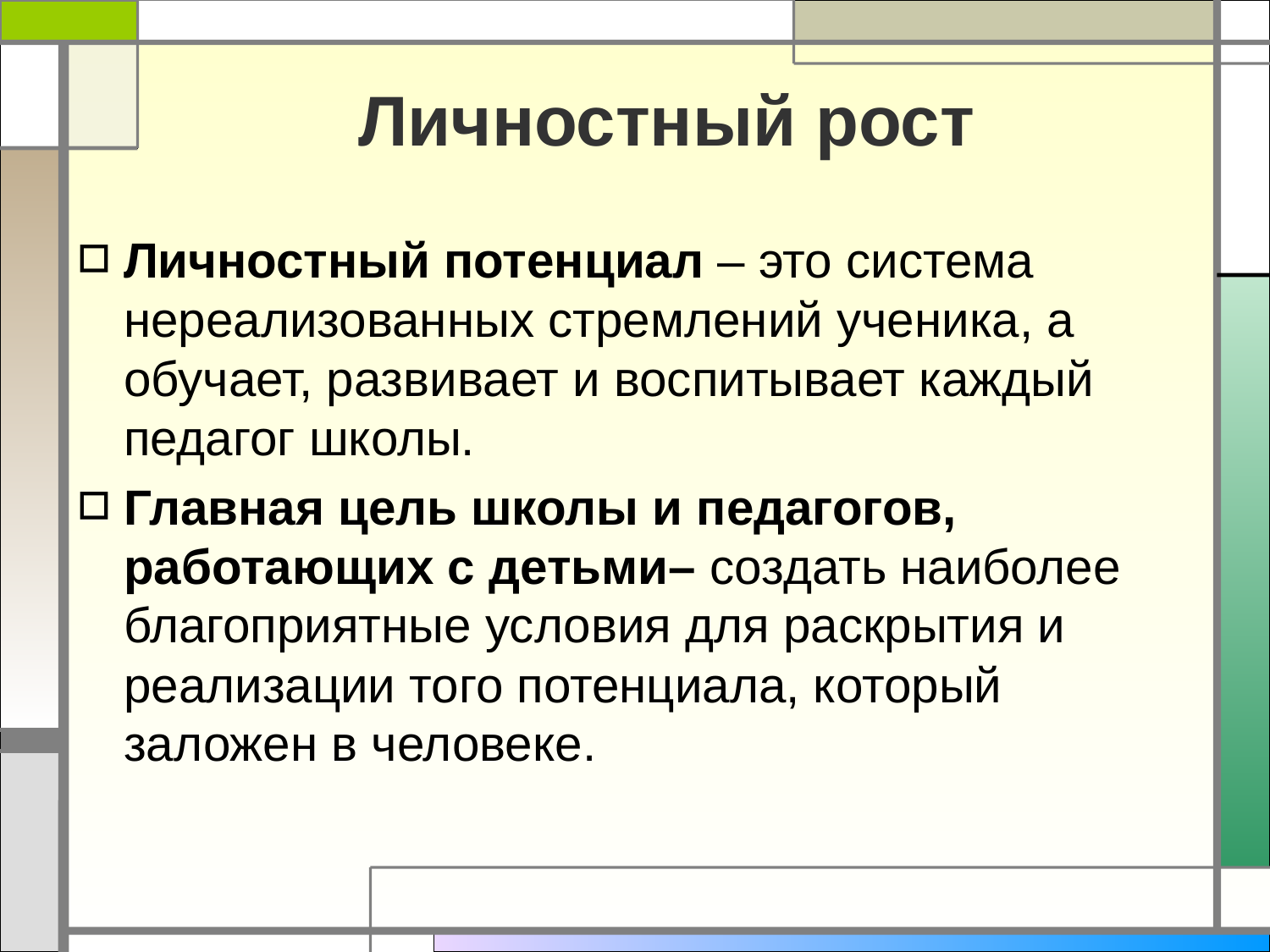

# Личностный рост
Личностный потенциал – это система нереализованных стремлений ученика, а обучает, развивает и воспитывает каждый педагог школы.
Главная цель школы и педагогов, работающих с детьми– создать наиболее благоприятные ус­ловия для раскрытия и реализации того потенциала, который заложен в человеке.